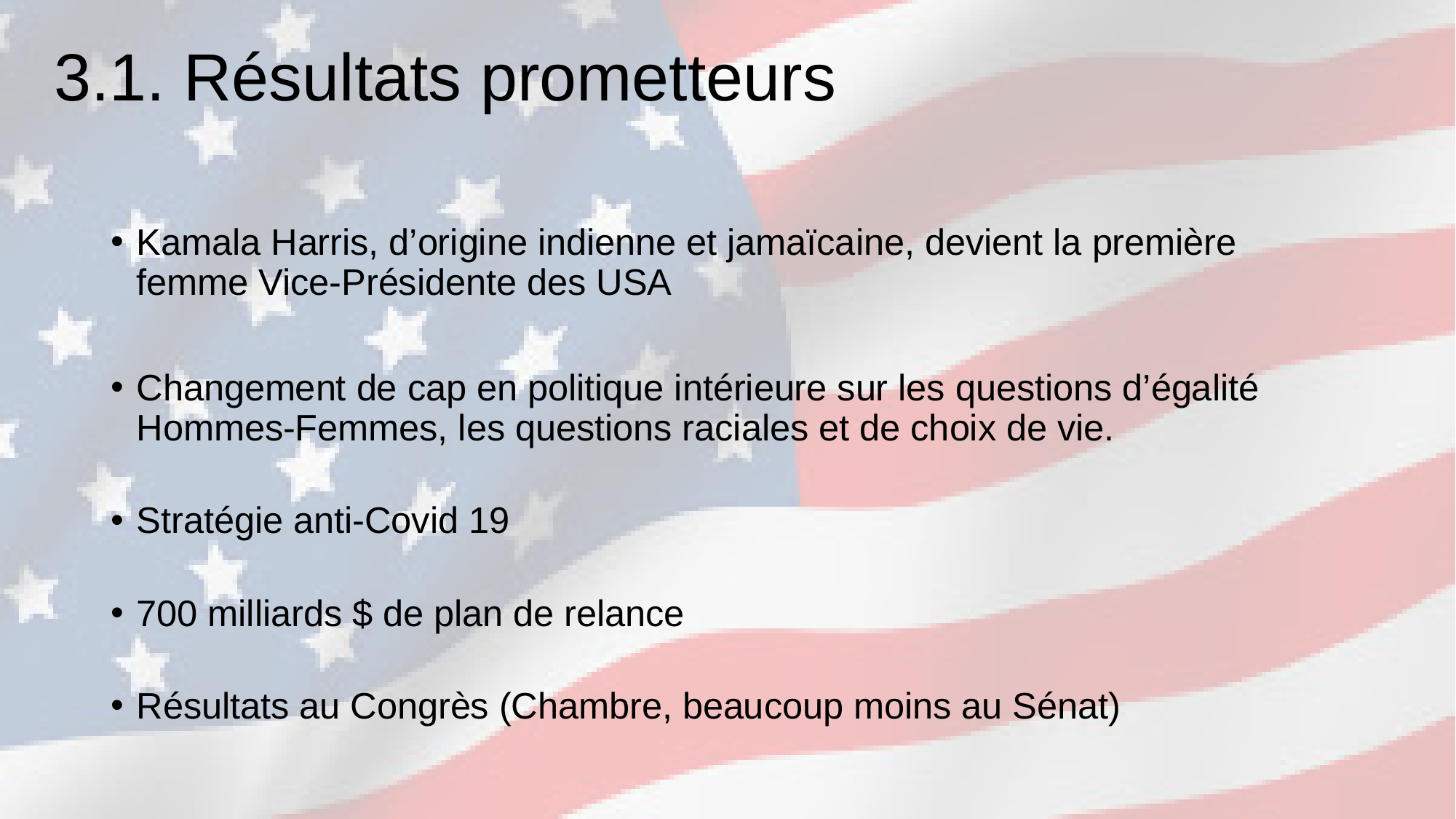

# 3.1. Résultats prometteurs
Kamala Harris, d’origine indienne et jamaïcaine, devient la première femme Vice-Présidente des USA

Changement de cap en politique intérieure sur les questions d’égalité Hommes-Femmes, les questions raciales et de choix de vie.
Stratégie anti-Covid 19
700 milliards $ de plan de relance
Résultats au Congrès (Chambre, beaucoup moins au Sénat)